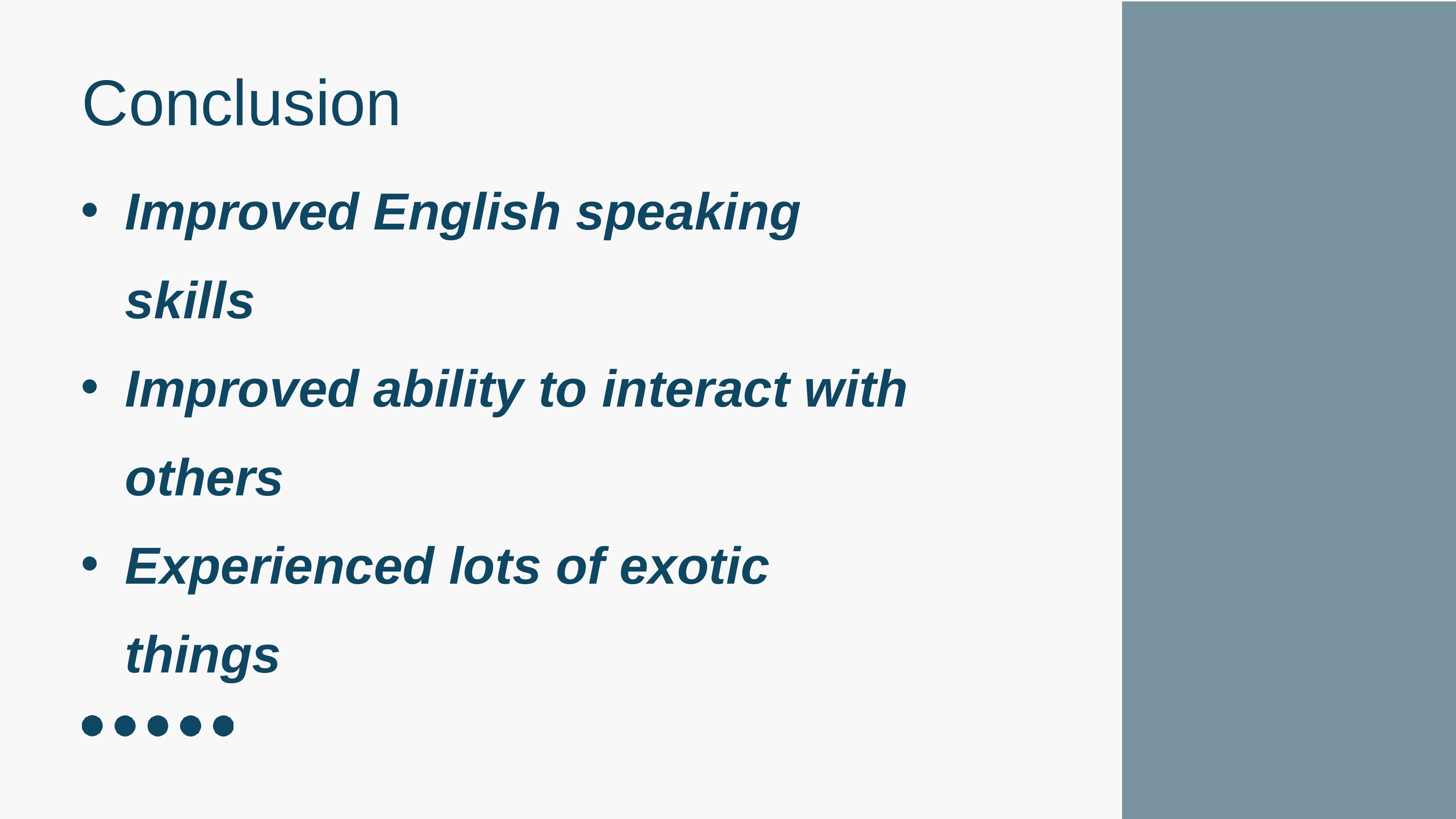

Conclusion
Improved English speaking skills
Improved ability to interact with others
Experienced lots of exotic things